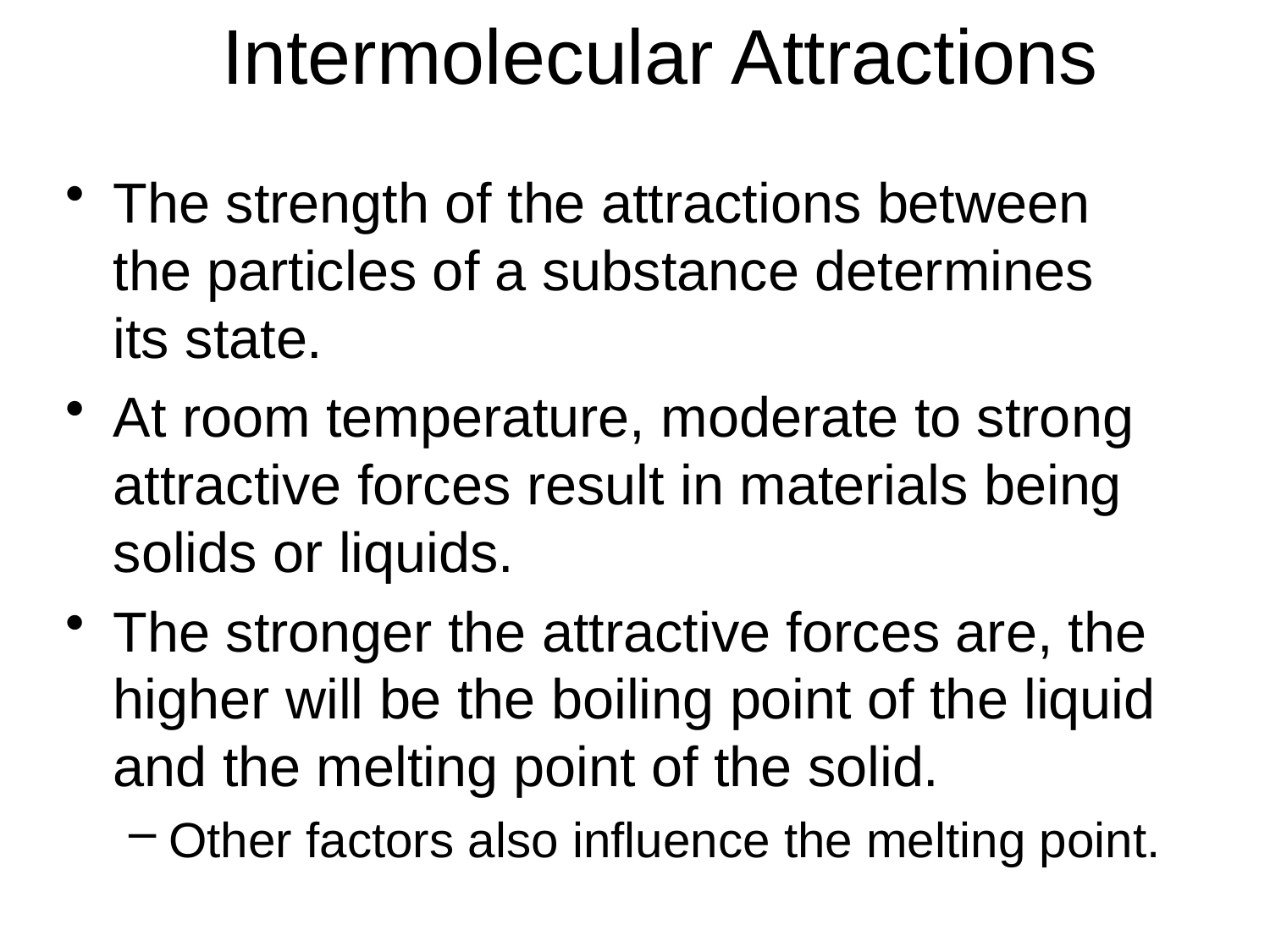

# Intermolecular Attractions
The strength of the attractions between the particles of a substance determines
its state.
At room temperature, moderate to strong attractive forces result in materials being solids or liquids.
The stronger the attractive forces are, the higher will be the boiling point of the liquid and the melting point of the solid.
Other factors also influence the melting point.